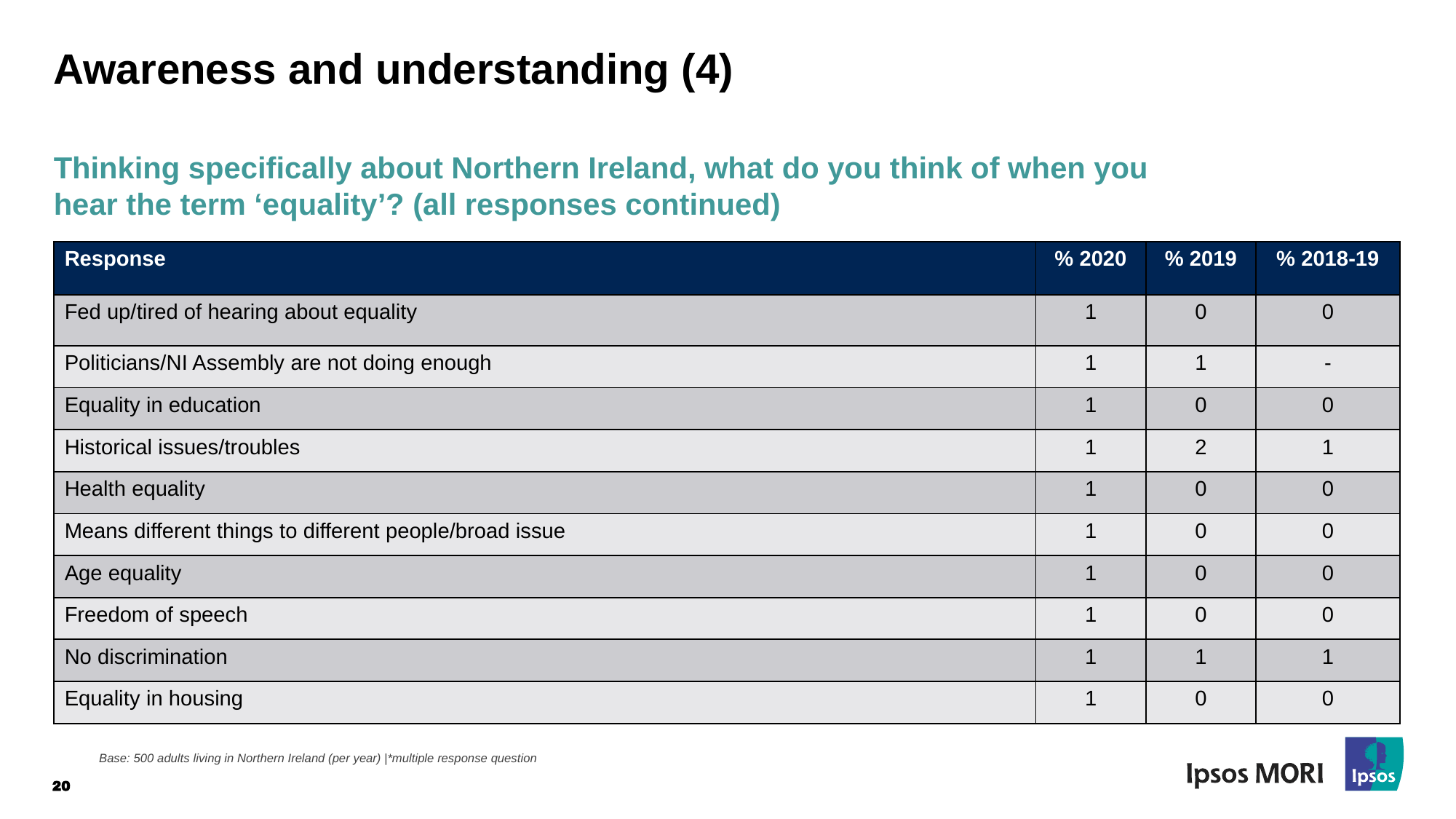

# Awareness and understanding (4)
Thinking specifically about Northern Ireland, what do you think of when you hear the term ‘equality’? (all responses continued)
| Response | % 2020 | % 2019 | % 2018-19 |
| --- | --- | --- | --- |
| Fed up/tired of hearing about equality | 1 | 0 | 0 |
| Politicians/NI Assembly are not doing enough | 1 | 1 | - |
| Equality in education | 1 | 0 | 0 |
| Historical issues/troubles | 1 | 2 | 1 |
| Health equality | 1 | 0 | 0 |
| Means different things to different people/broad issue | 1 | 0 | 0 |
| Age equality | 1 | 0 | 0 |
| Freedom of speech | 1 | 0 | 0 |
| No discrimination | 1 | 1 | 1 |
| Equality in housing | 1 | 0 | 0 |
Base: 500 adults living in Northern Ireland (per year) |*multiple response question
20